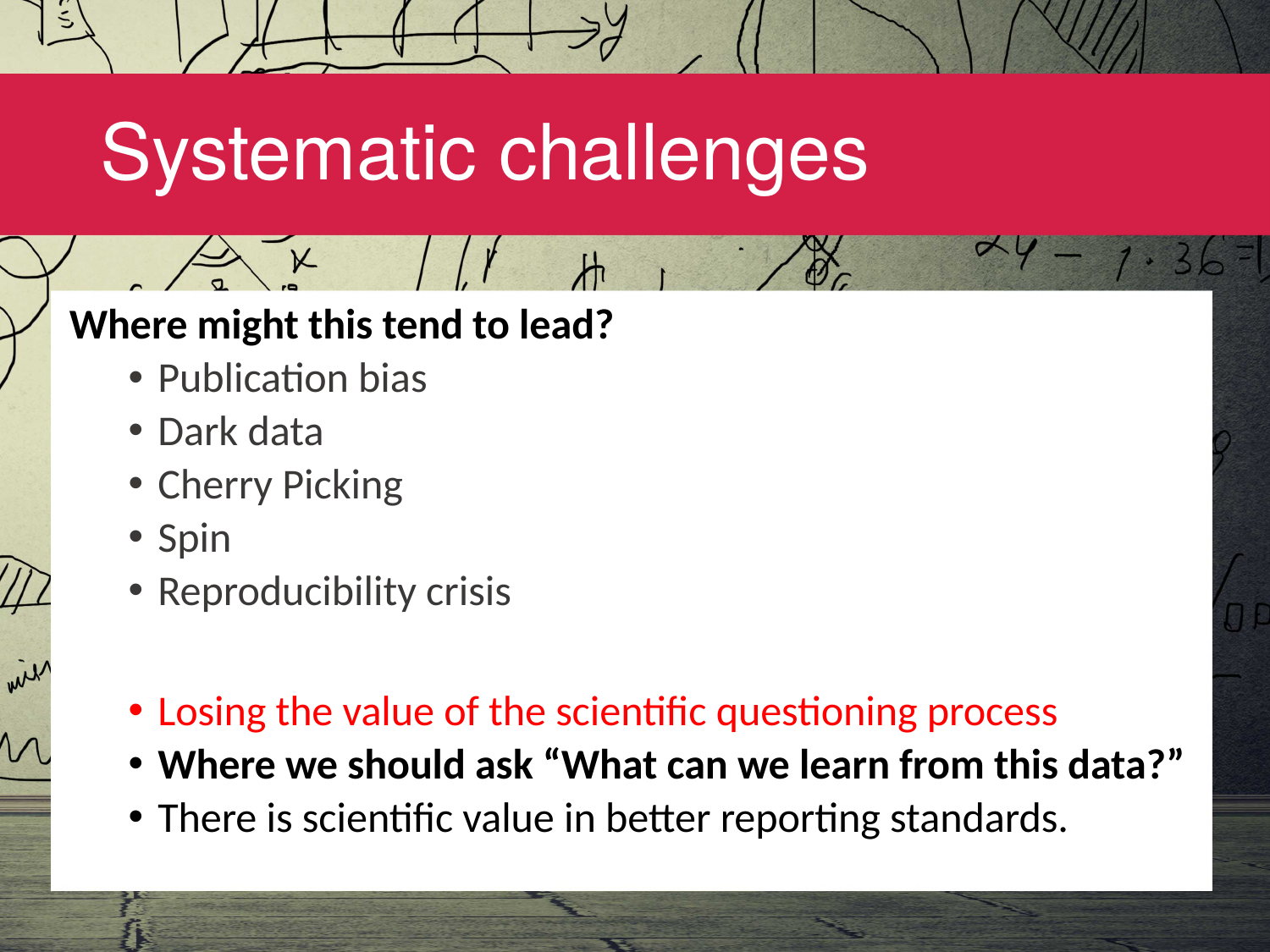

# Systematic challenges
Where might this tend to lead?
Publication bias
Dark data
Cherry Picking
Spin
Reproducibility crisis

Losing the value of the scientific questioning process
Where we should ask “What can we learn from this data?”
There is scientific value in better reporting standards.